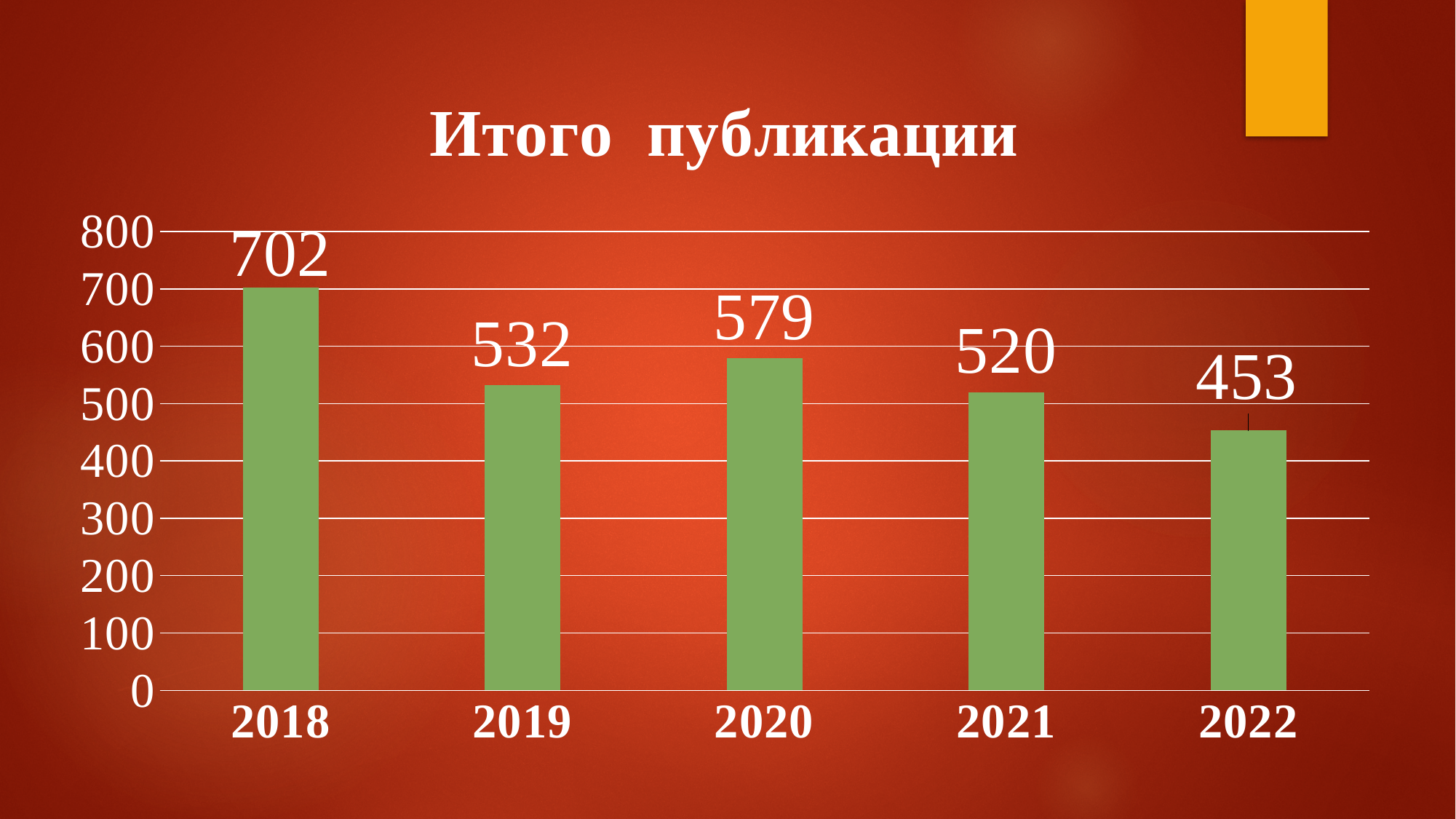

### Chart: Итого  публикации

| Category | публикации |
|---|---|
| 2018 | 702.0 |
| 2019 | 532.0 |
| 2020 | 579.0 |
| 2021 | 520.0 |
| 2022 | 453.0 |